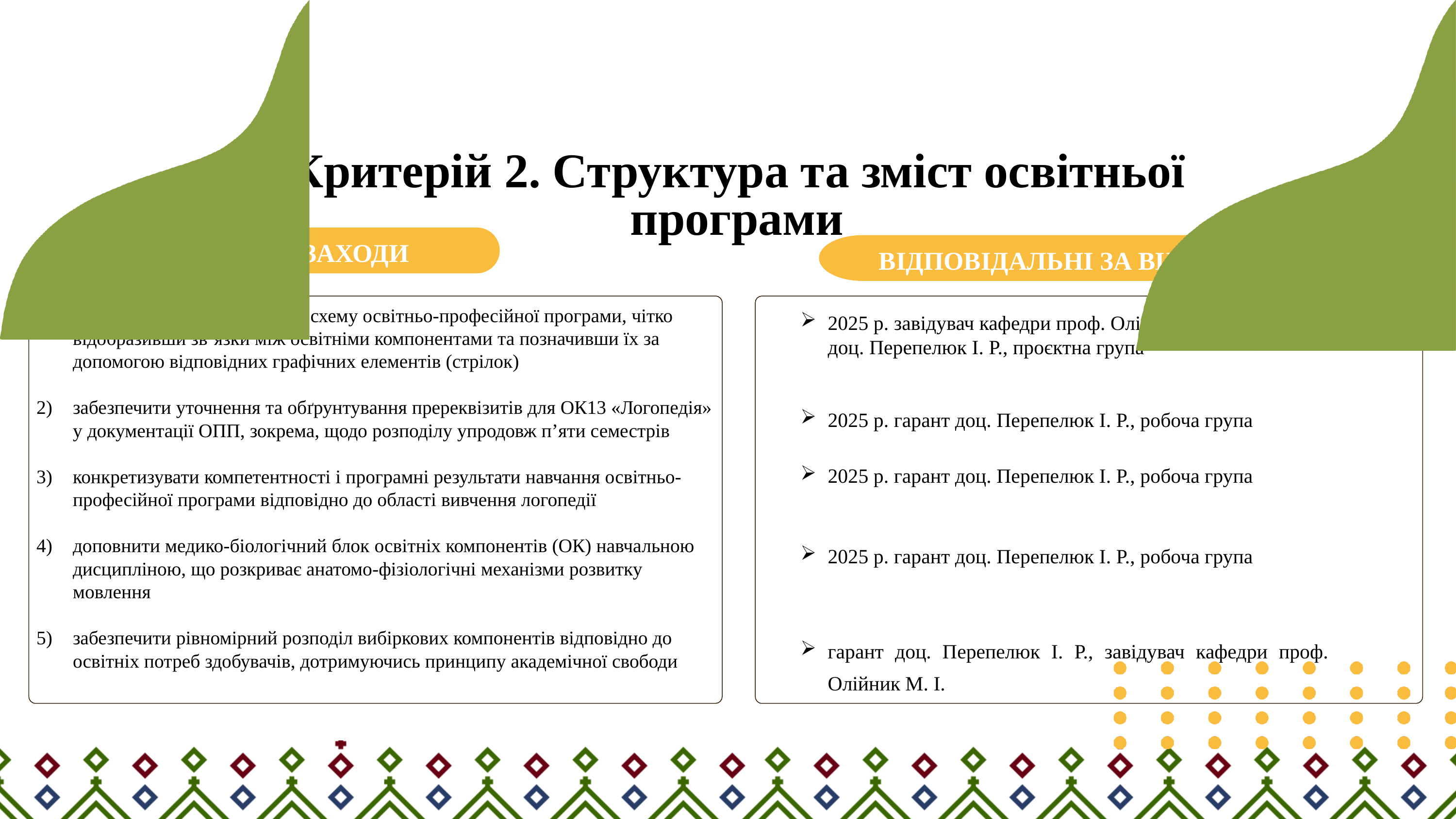

Критерій 2. Структура та зміст освітньої програми

ЗАХОДИ

ВІДПОВІДАЛЬНІ ЗА ВИКОНАННЯ

оновити структурно-логічну схему освітньо-професійної програми, чітко відобразивши зв’язки між освітніми компонентами та позначивши їх за допомогою відповідних графічних елементів (стрілок)

забезпечити уточнення та обґрунтування пререквізитів для ОК13 «Логопедія» у документації ОПП, зокрема, щодо розподілу упродовж п’яти семестрів

конкретизувати компетентності і програмні результати навчання освітньо-професійної програми відповідно до області вивчення логопедії

доповнити медико-біологічний блок освітніх компонентів (ОК) навчальною дисципліною, що розкриває анатомо-фізіологічні механізми розвитку мовлення

забезпечити рівномірний розподіл вибіркових компонентів відповідно до освітніх потреб здобувачів, дотримуючись принципу академічної свободи

2025 р. завідувач кафедри проф. Олійник М. І., гарант доц. Перепелюк І. Р., проєктна група

2025 р. гарант доц. Перепелюк І. Р., робоча група

2025 р. гарант доц. Перепелюк І. Р., робоча група

2025 р. гарант доц. Перепелюк І. Р., робоча група

гарант доц. Перепелюк І. Р., завідувач кафедри проф. Олійник М. І.

KEY COMPONENTS